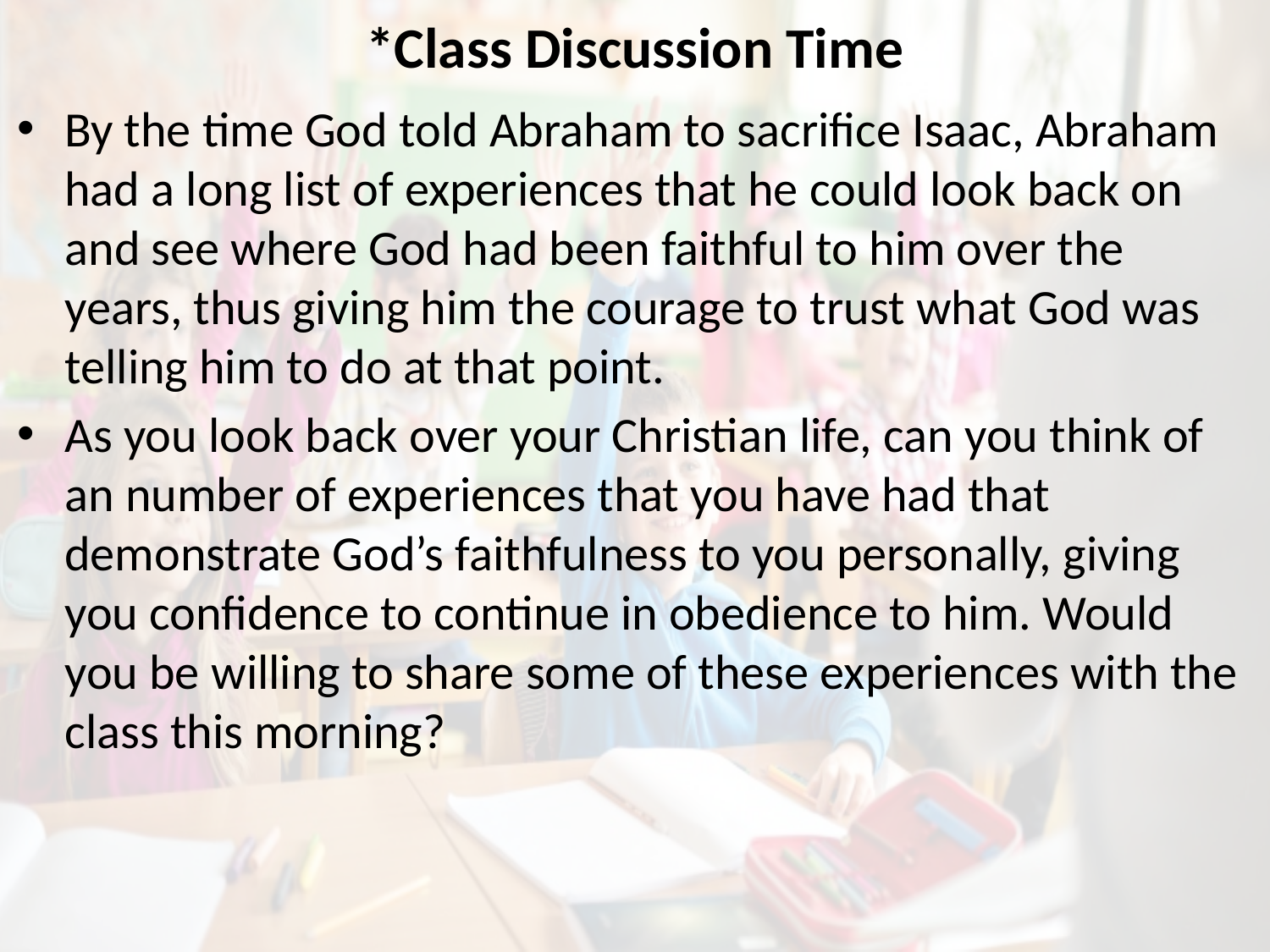

# *Class Discussion Time
By the time God told Abraham to sacrifice Isaac, Abraham had a long list of experiences that he could look back on and see where God had been faithful to him over the years, thus giving him the courage to trust what God was telling him to do at that point.
As you look back over your Christian life, can you think of an number of experiences that you have had that demonstrate God’s faithfulness to you personally, giving you confidence to continue in obedience to him. Would you be willing to share some of these experiences with the class this morning?